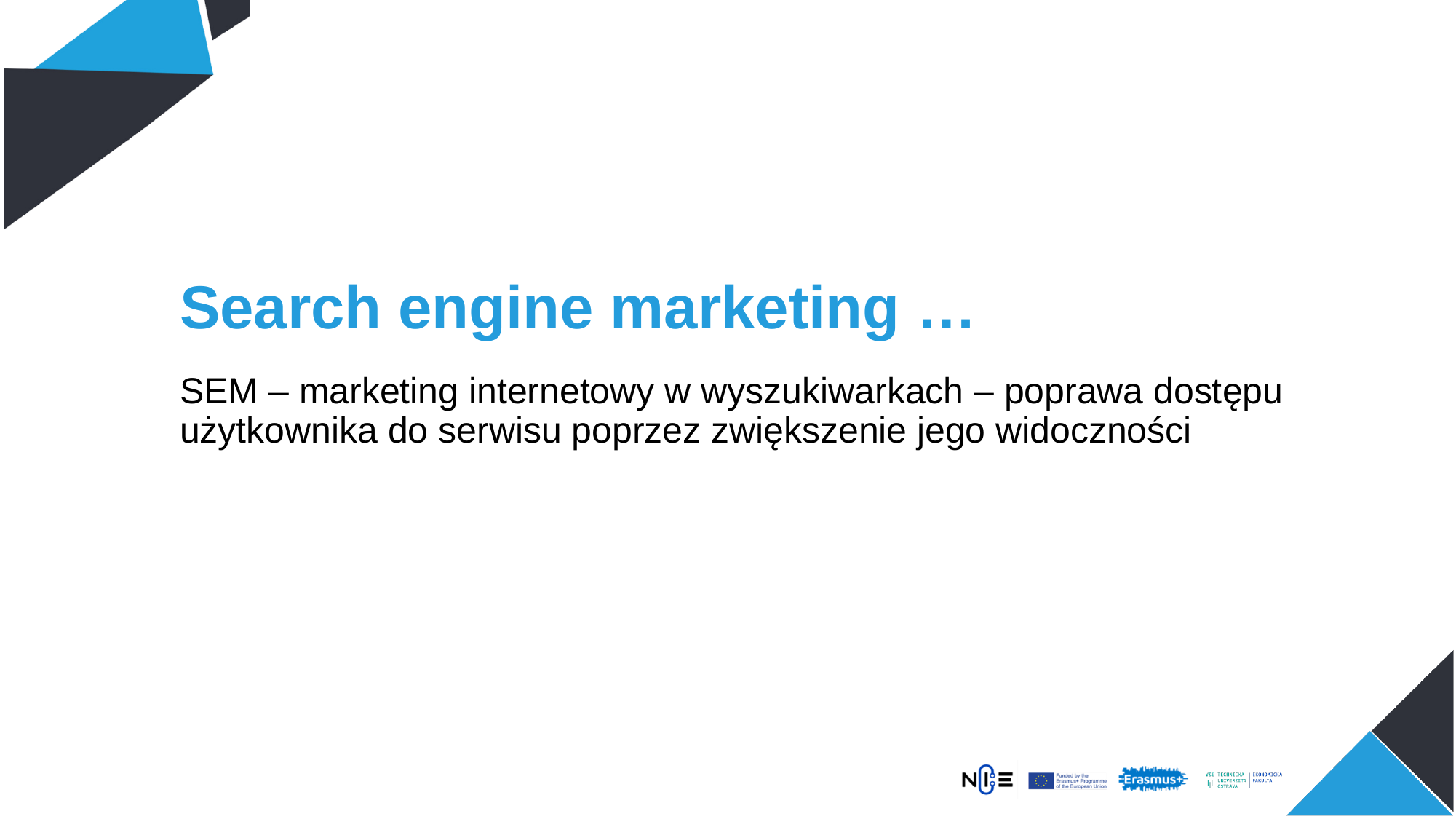

# Search engine marketing …
SEM – marketing internetowy w wyszukiwarkach – poprawa dostępu użytkownika do serwisu poprzez zwiększenie jego widoczności